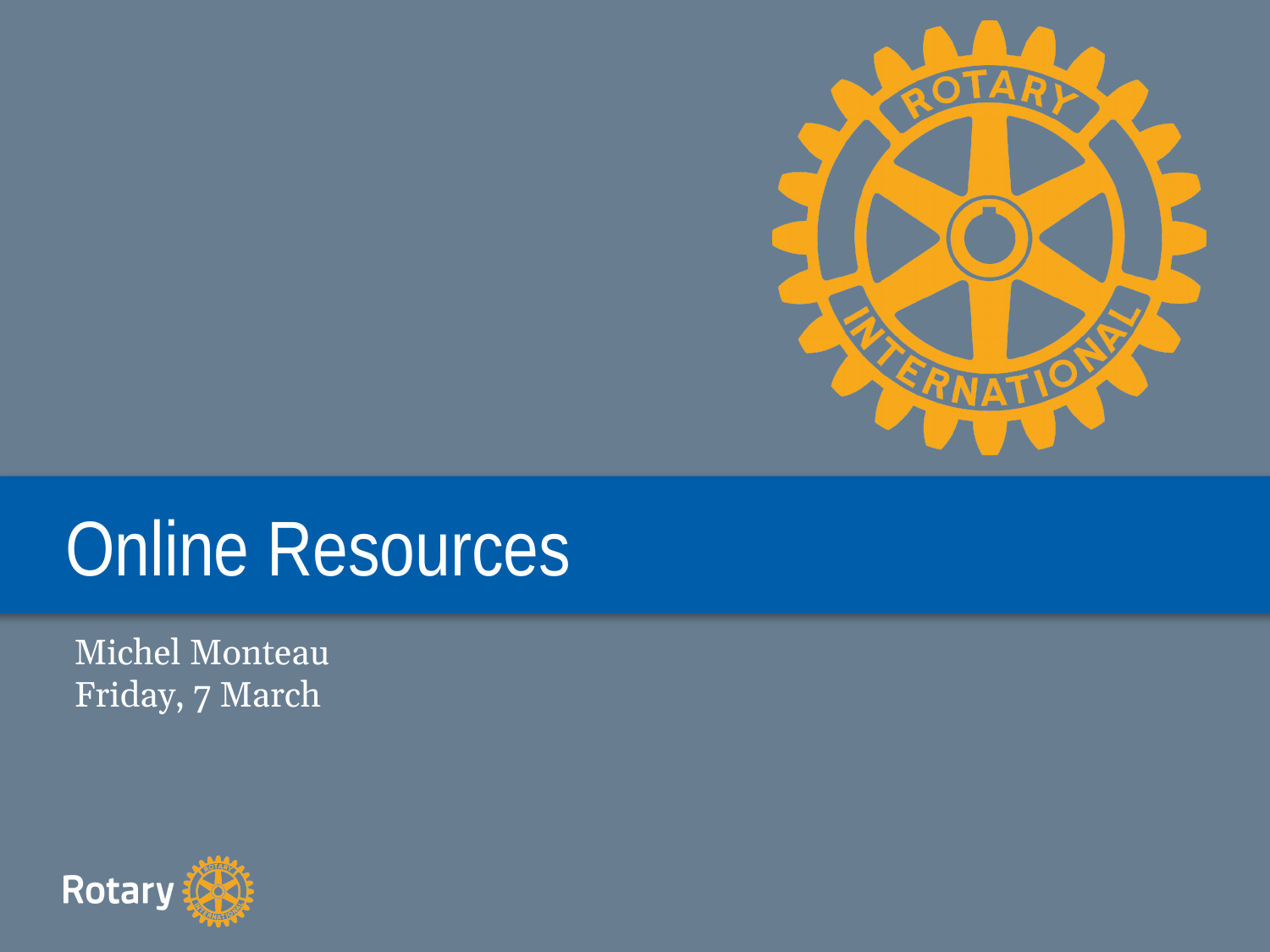

# Online Resources
Michel Monteau
Friday, 7 March